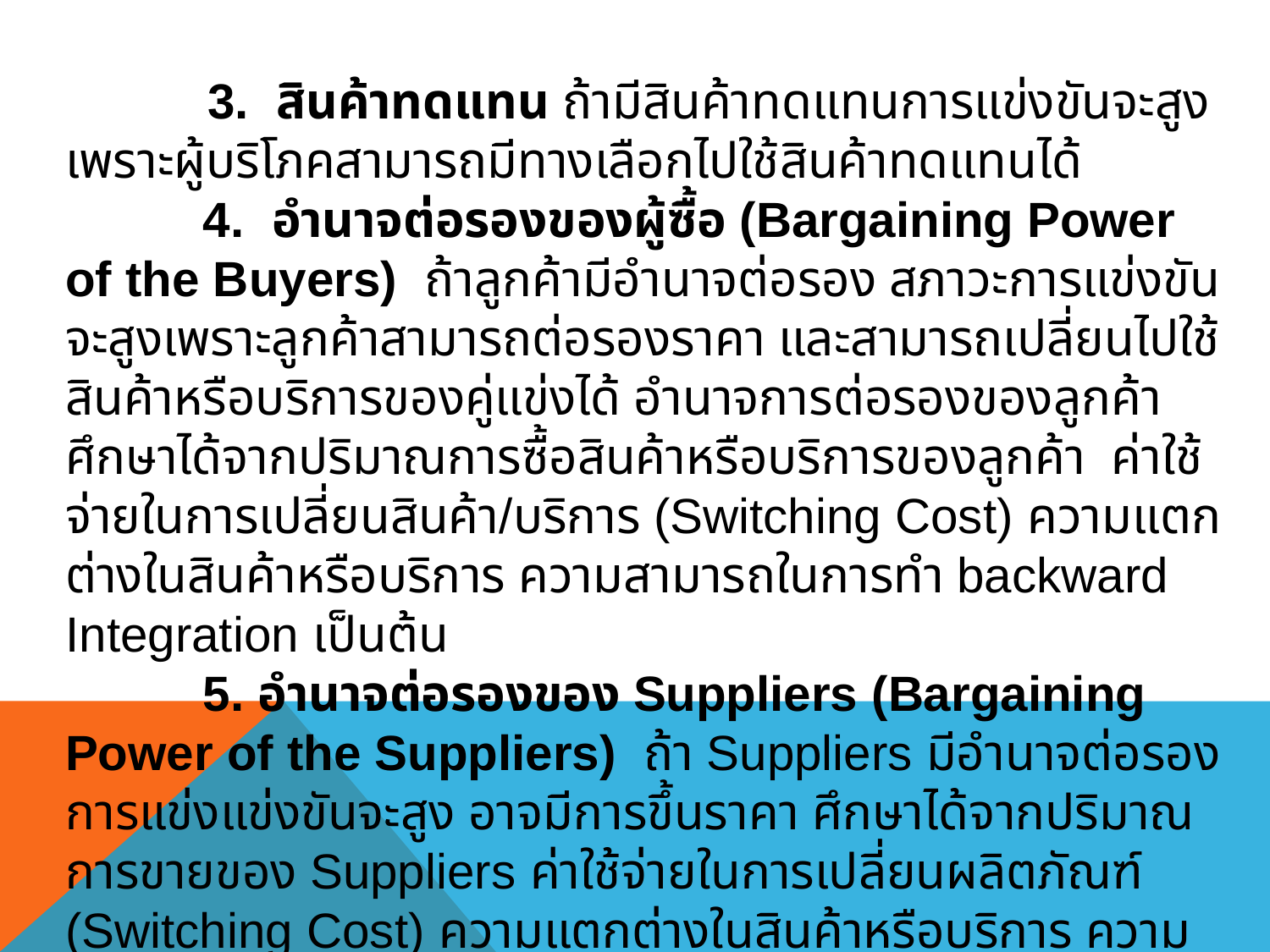

3.  สินค้าทดแทน ถ้ามีสินค้าทดแทนการแข่งขันจะสูง เพราะผู้บริโภคสามารถมีทางเลือกไปใช้สินค้าทดแทนได้
          4.  อำนาจต่อรองของผู้ซื้อ (Bargaining Power of the Buyers)  ถ้าลูกค้ามีอำนาจต่อรอง สภาวะการแข่งขันจะสูงเพราะลูกค้าสามารถต่อรองราคา และสามารถเปลี่ยนไปใช้สินค้าหรือบริการของคู่แข่งได้ อำนาจการต่อรองของลูกค้าศึกษาได้จากปริมาณการซื้อสินค้าหรือบริการของลูกค้า  ค่าใช้จ่ายในการเปลี่ยนสินค้า/บริการ (Switching Cost) ความแตกต่างในสินค้าหรือบริการ ความสามารถในการทำ backward Integration เป็นต้น
          5. อำนาจต่อรองของ Suppliers (Bargaining Power of the Suppliers)  ถ้า Suppliers มีอำนาจต่อรอง การแข่งแข่งขันจะสูง อาจมีการขึ้นราคา ศึกษาได้จากปริมาณการขายของ Suppliers ค่าใช้จ่ายในการเปลี่ยนผลิตภัณฑ์ (Switching Cost) ความแตกต่างในสินค้าหรือบริการ ความสามารถในการทำ forward Integration เป็นต้น
          6.  ผู้มีส่วนได้เสีย (Stakeholder) ผลกระทบจากกลุ่มต่างๆ เช่นรัฐบาล ชุมชน ได้แก่  การออกกฎระเบียบ ข้อบังคับที่มีผลดี  -  ผลเสีย ต่อธุรกิจ